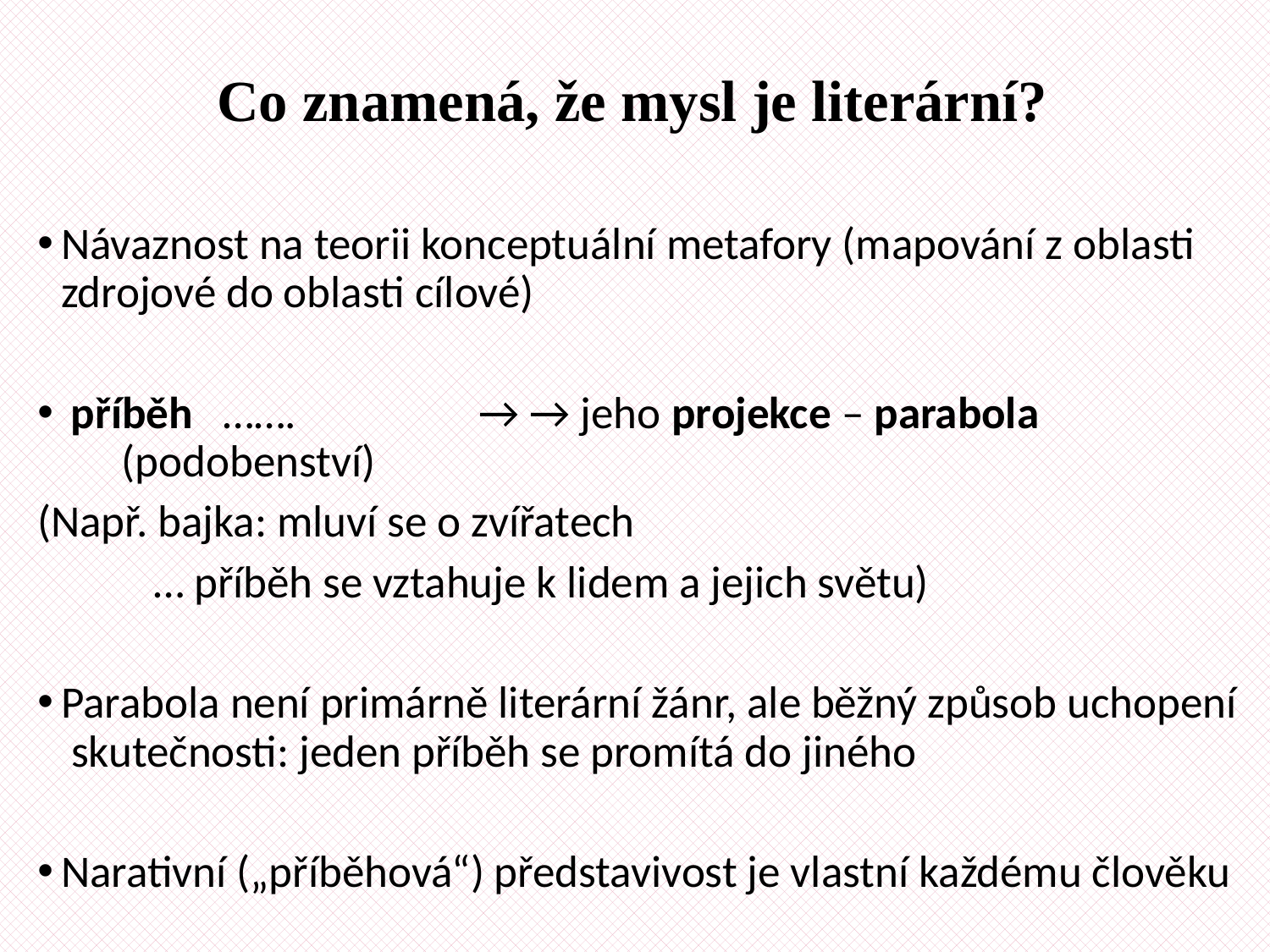

# Co znamená, že mysl je literární?
Návaznost na teorii konceptuální metafory (mapování z oblasti zdrojové do oblasti cílové)

 příběh   …….                  → → jeho projekce – parabola    						                    (podobenství)
(Např. bajka: mluví se o zvířatech
			… příběh se vztahuje k lidem a jejich světu)

Parabola není primárně literární žánr, ale běžný způsob uchopení  skutečnosti: jeden příběh se promítá do jiného

Narativní („příběhová“) představivost je vlastní každému člověku